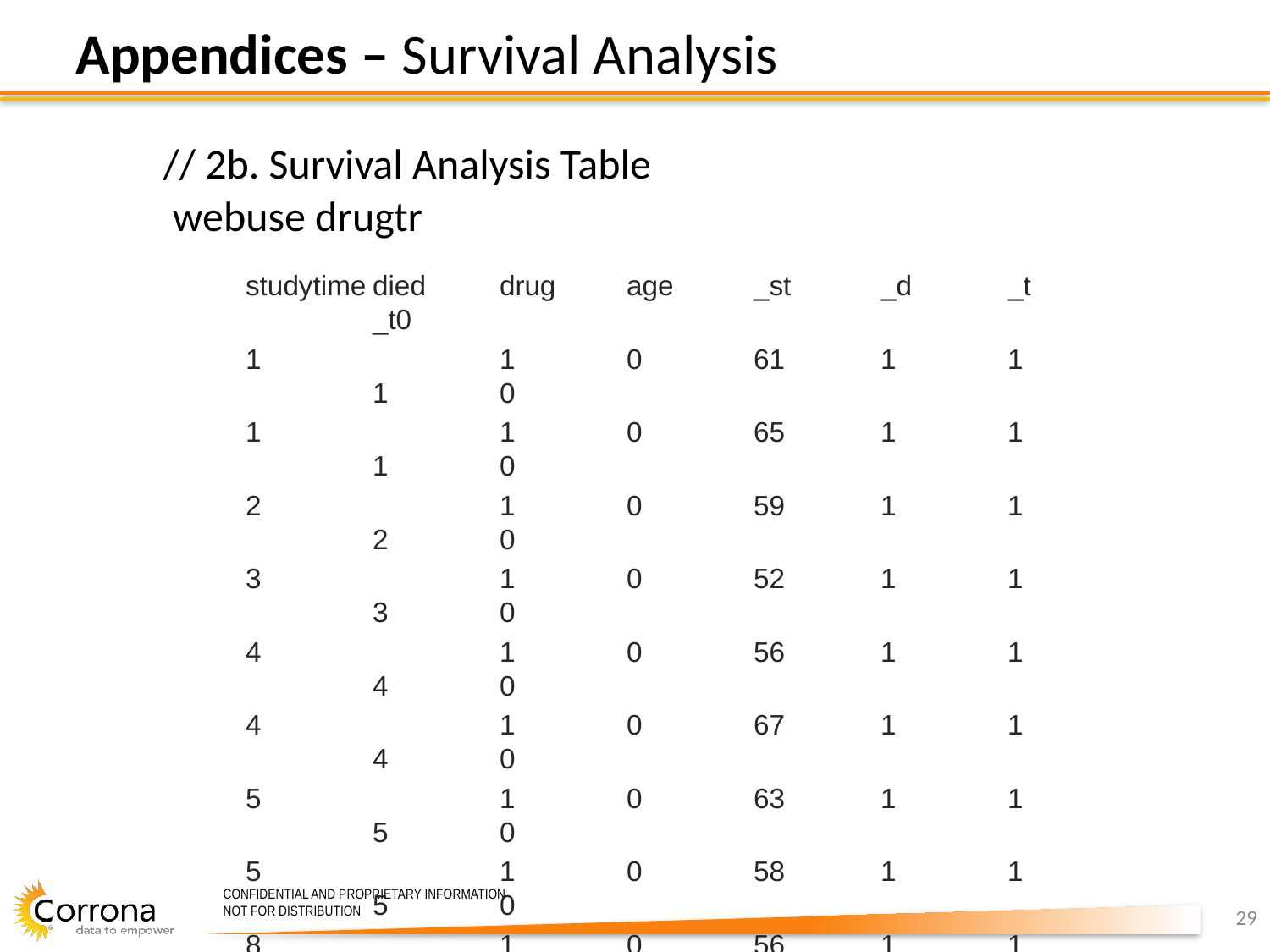

Appendices – Survival Analysis
// 2b. Survival Analysis Table
webuse drugtr

studytime	died	drug	age	_st	_d	_t	_t0
1		1	0	61	1	1	1	0
1		1	0	65	1	1	1	0
2		1	0	59	1	1	2	0
3		1	0	52	1	1	3	0
4		1	0	56	1	1	4	0
4		1	0	67	1	1	4	0
5		1	0	63	1	1	5	0
5		1	0	58	1	1	5	0
8		1	0	56	1	1	8	0
8		0	0	58	1	0	8	0
8		1	0	52	1	1	8	0
8		1	0	49	1	1	8	0

29